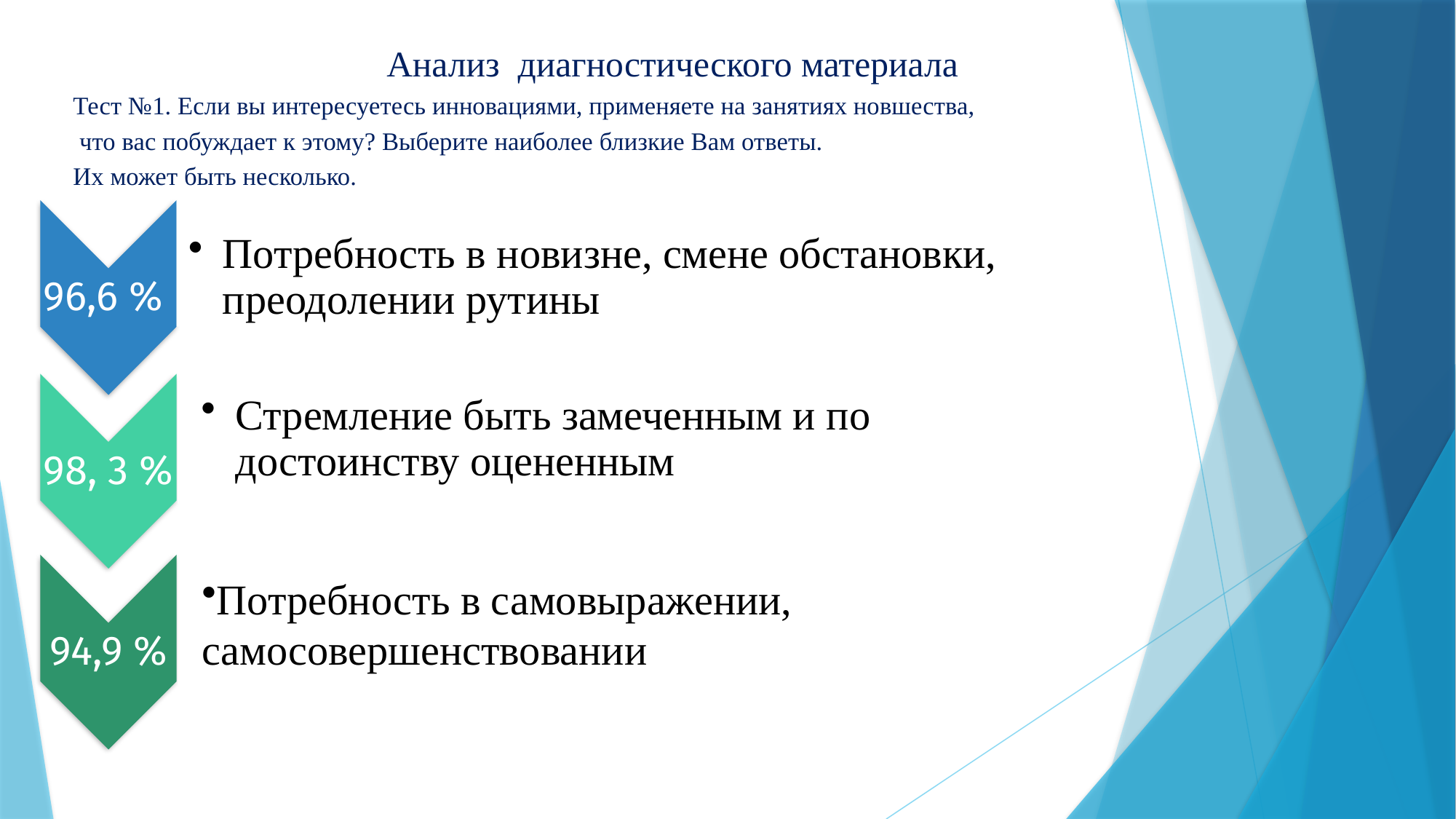

#
Анализ  диагностического материала
Тест №1. Если вы интересуетесь инновациями, применяете на занятиях новшества,
 что вас побуждает к этому? Выберите наиболее близкие Вам ответы.
Их может быть несколько.

96,6 %

Потребность в новизне, смене обстановки, преодолении рутины
98, 3 %
Стремление быть замеченным и по достоинству оцененным
94,9 %
Потребность в самовыражении, самосовершенствовании